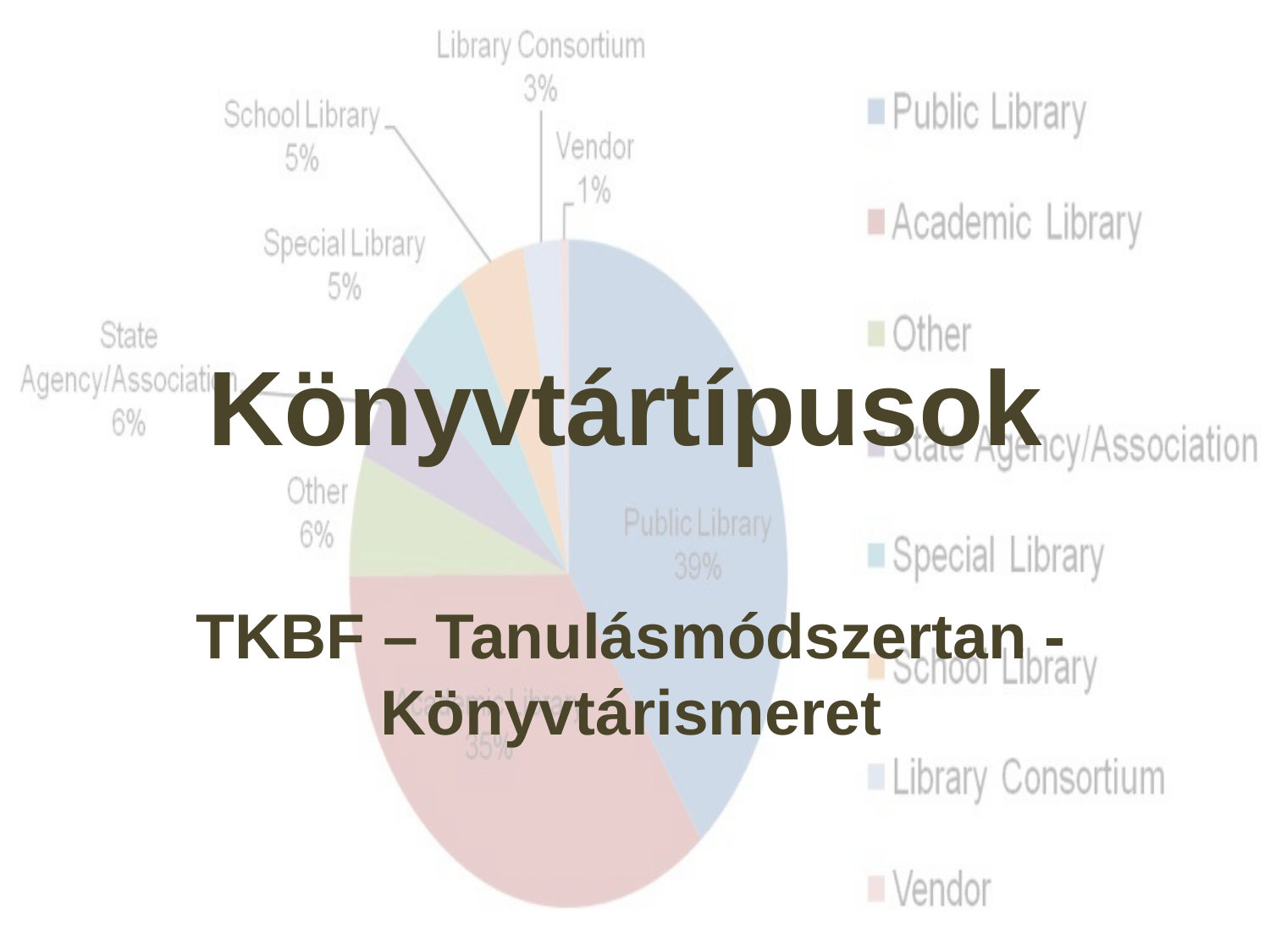

# Könyvtártípusok
TKBF – Tanulásmódszertan - Könyvtárismeret